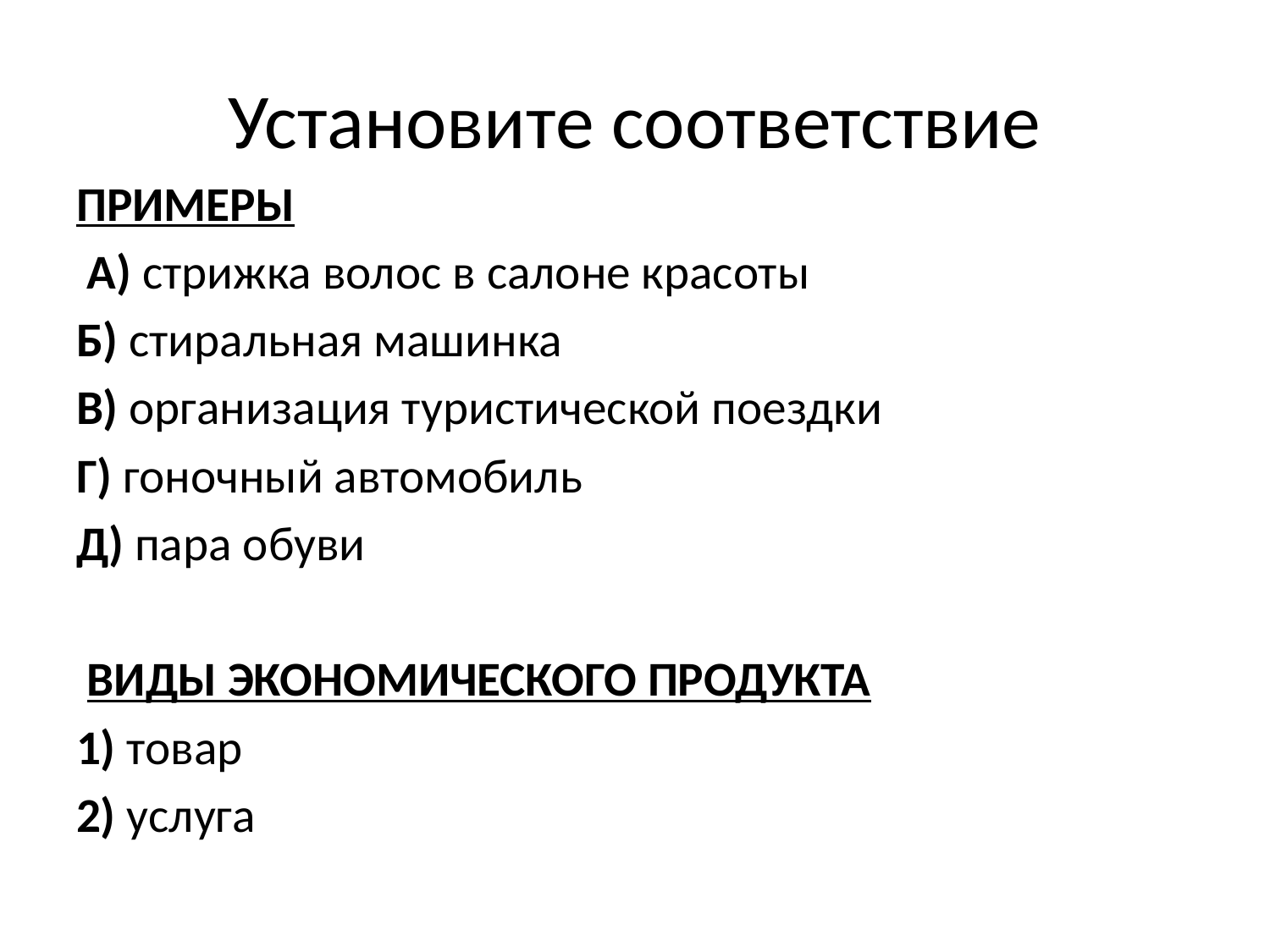

# Установите соответствие
ПРИМЕРЫ
 А) стрижка волос в салоне красоты
Б) стиральная машинка
В) организация туристической поездки
Г) гоночный автомобиль
Д) пара обуви

 ВИДЫ ЭКОНОМИЧЕСКОГО ПРОДУКТА
1) товар
2) услуга